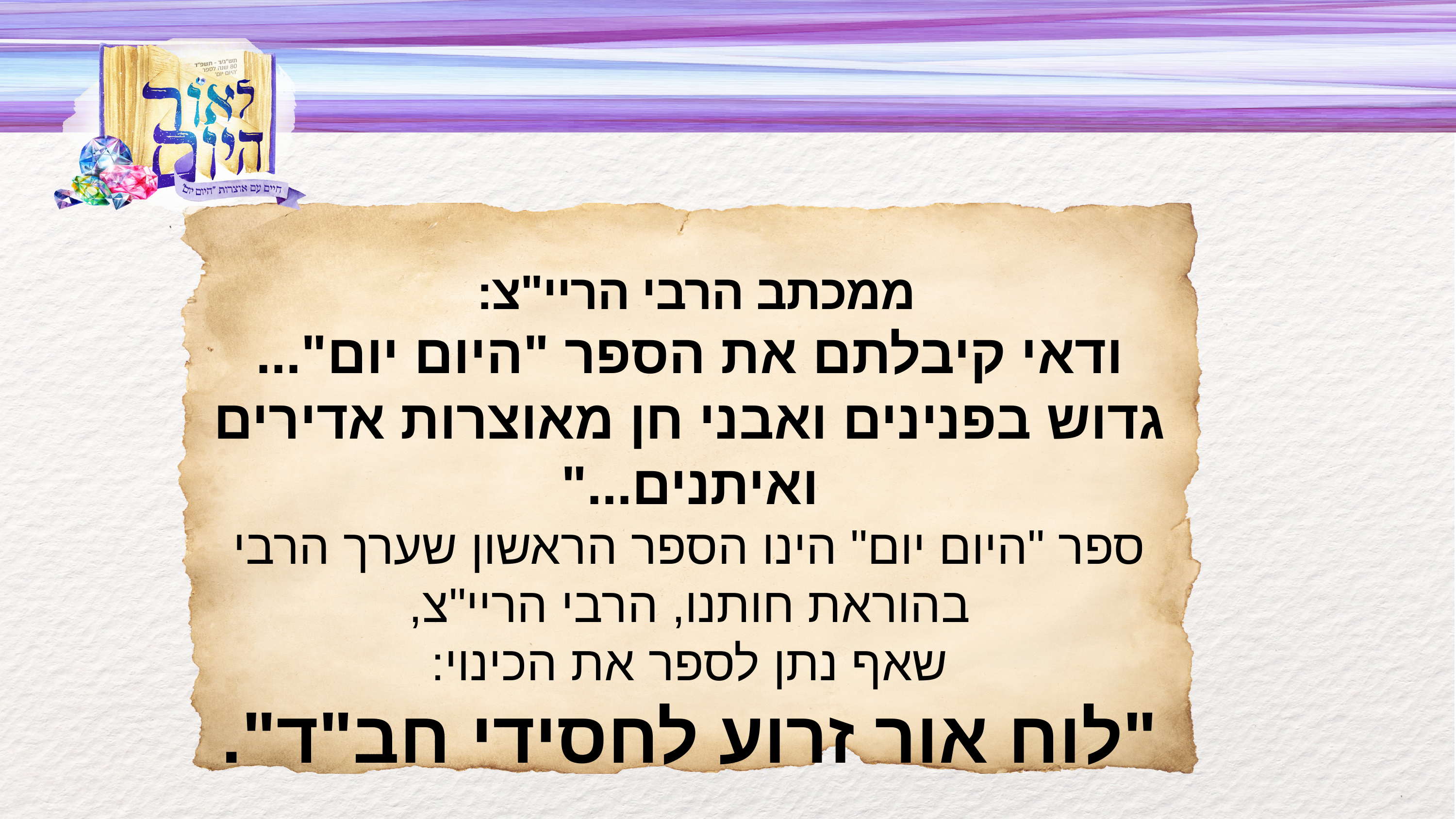

ממכתב הרבי הריי"צ:
ודאי קיבלתם את הספר "היום יום"... גדוש בפנינים ואבני חן מאוצרות אדירים ואיתנים..."
ספר "היום יום" הינו הספר הראשון שערך הרבי בהוראת חותנו, הרבי הריי"צ,
שאף נתן לספר את הכינוי:
"לוח אור זרוע לחסידי חב"ד".